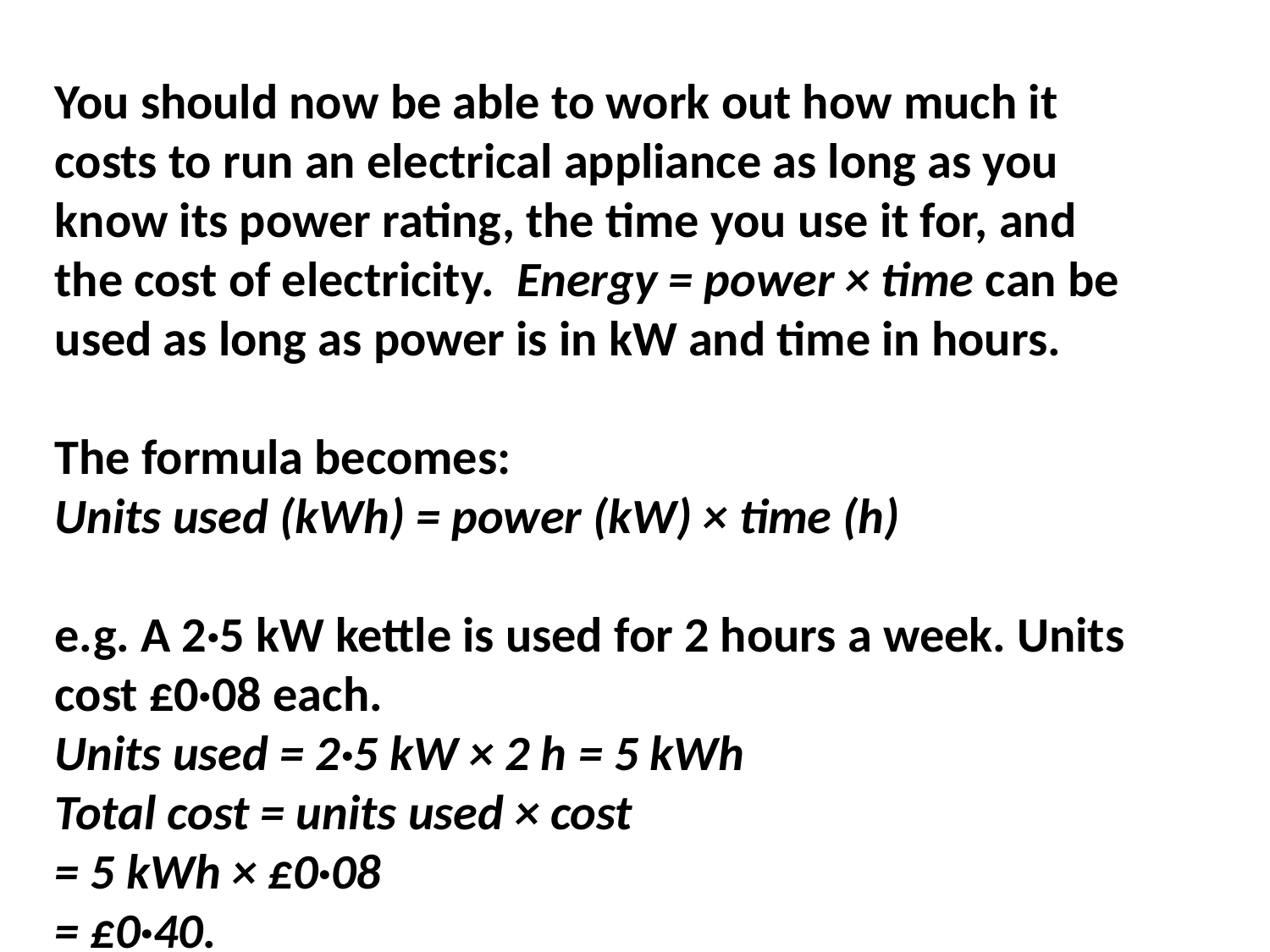

You should now be able to work out how much it costs to run an electrical appliance as long as you know its power rating, the time you use it for, and the cost of electricity.  Energy = power × time can be used as long as power is in kW and time in hours.

The formula becomes:
Units used (kWh) = power (kW) × time (h)

e.g. A 2·5 kW kettle is used for 2 hours a week. Units cost £0·08 each. 
Units used = 2·5 kW × 2 h = 5 kWh 
Total cost = units used × cost 
= 5 kWh × £0·08 
= £0·40.